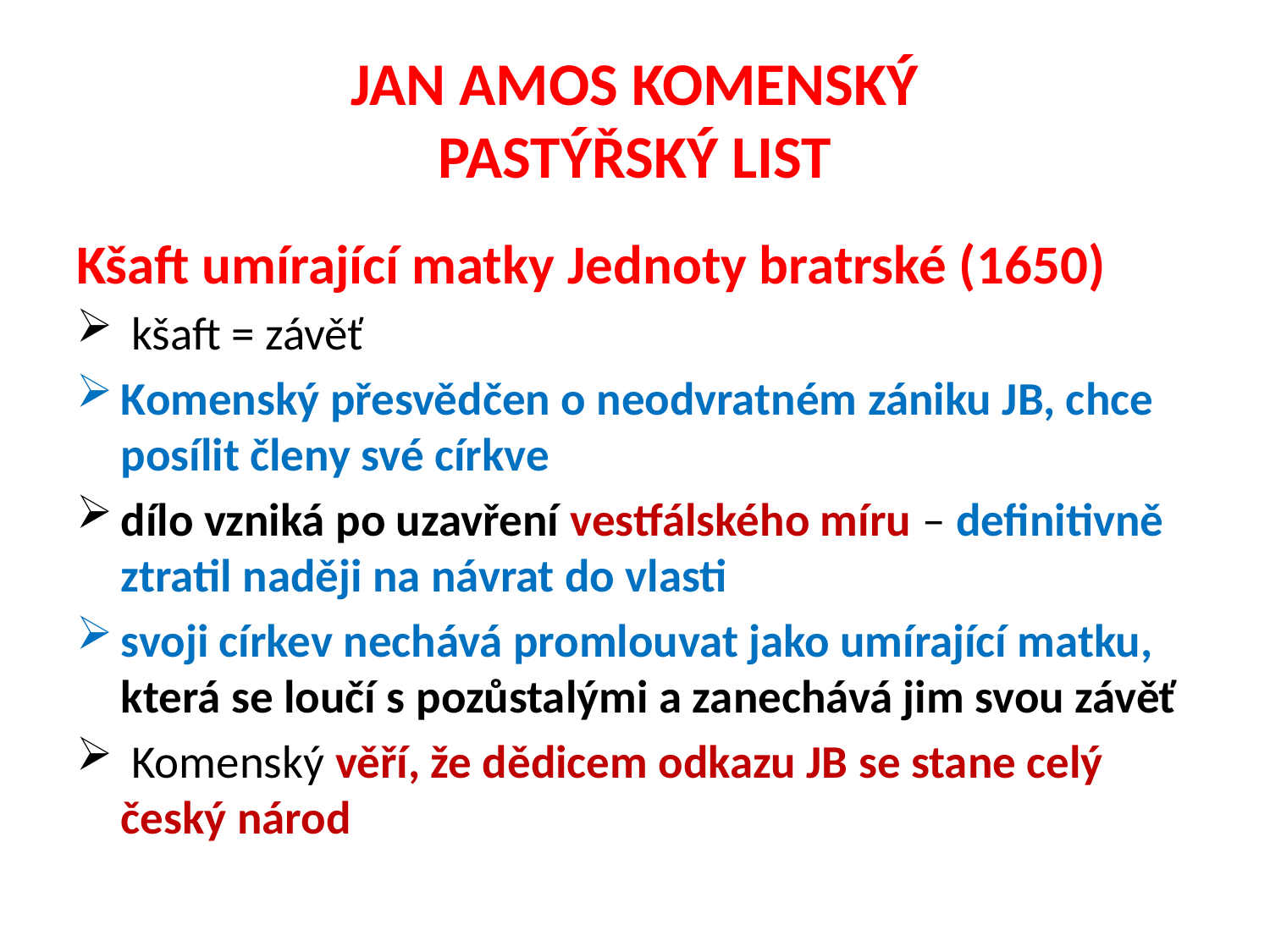

# JAN AMOS KOMENSKÝ PASTÝŘSKÝ LIST
Kšaft umírající matky Jednoty bratrské (1650)
 kšaft = závěť
Komenský přesvědčen o neodvratném zániku JB, chce posílit členy své církve
dílo vzniká po uzavření vestfálského míru – definitivně ztratil naději na návrat do vlasti
svoji církev nechává promlouvat jako umírající matku, která se loučí s pozůstalými a zanechává jim svou závěť
 Komenský věří, že dědicem odkazu JB se stane celý český národ